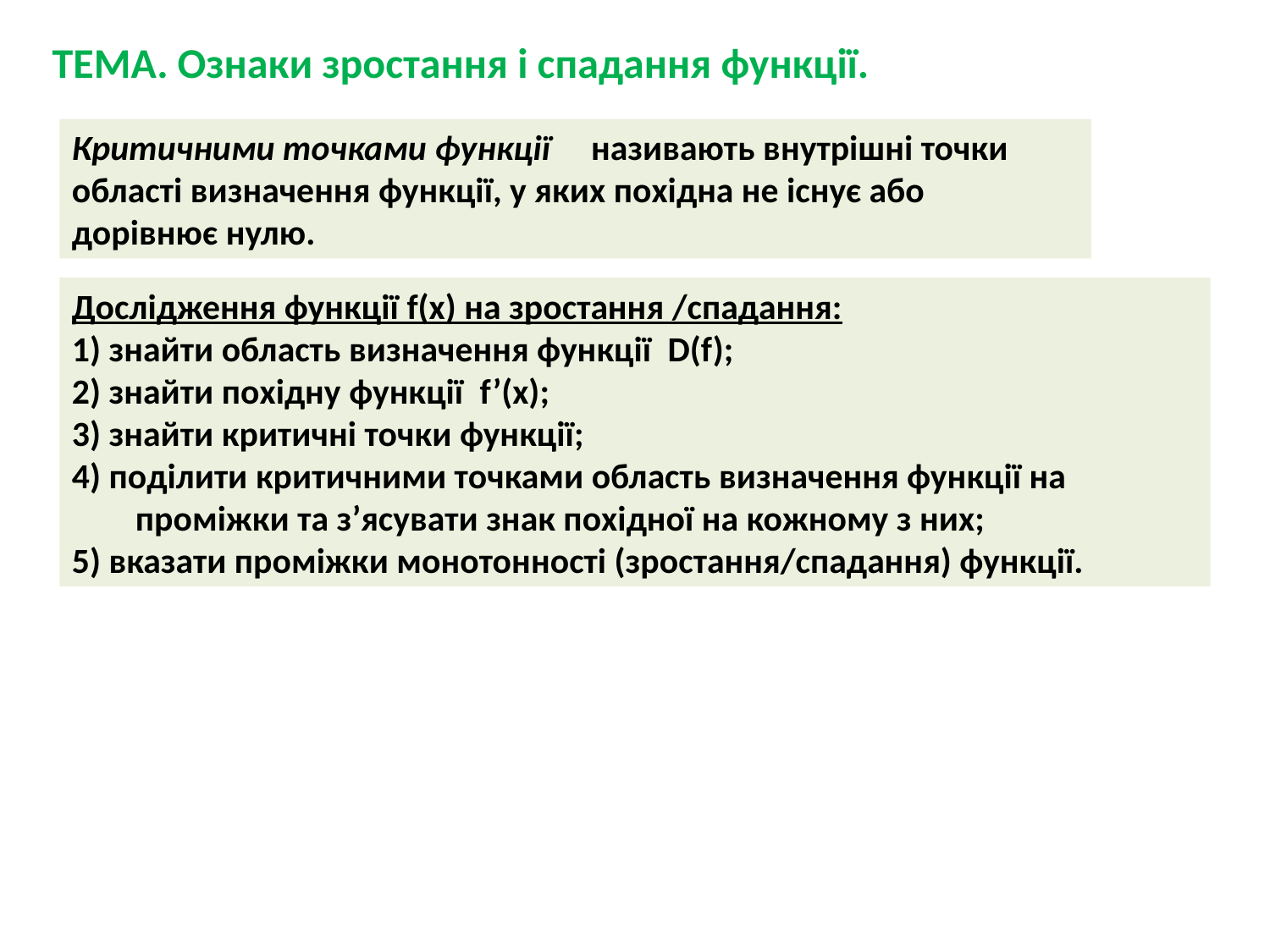

ТЕМА. Ознаки зростання і спадання функції.
Критичними точками функції     називають внутрішні точки області визначення функції, у яких похідна не існує або дорівнює нулю.
Дослідження функції f(x) на зростання /спадання:
1) знайти область визначення функції  D(f);
2) знайти похідну функції  f’(x);
3) знайти критичні точки функції;
4) поділити критичними точками область визначення функції на проміжки та з’ясувати знак похідної на кожному з них;
5) вказати проміжки монотонності (зростання/спадання) функції.